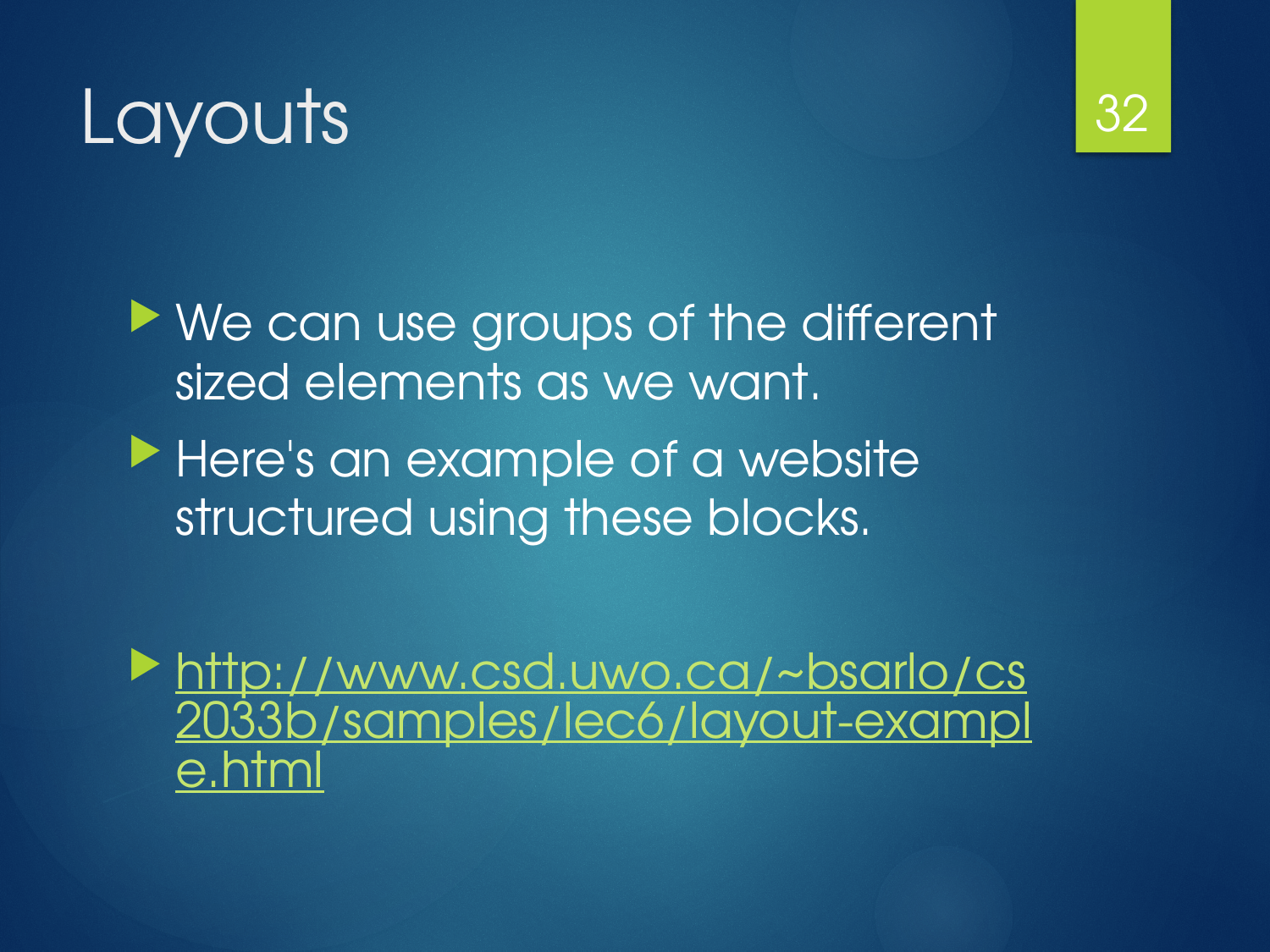

32
# Layouts
We can use groups of the different sized elements as we want.
Here's an example of a website structured using these blocks.

http://www.csd.uwo.ca/~bsarlo/cs2033b/samples/lec6/layout-example.html